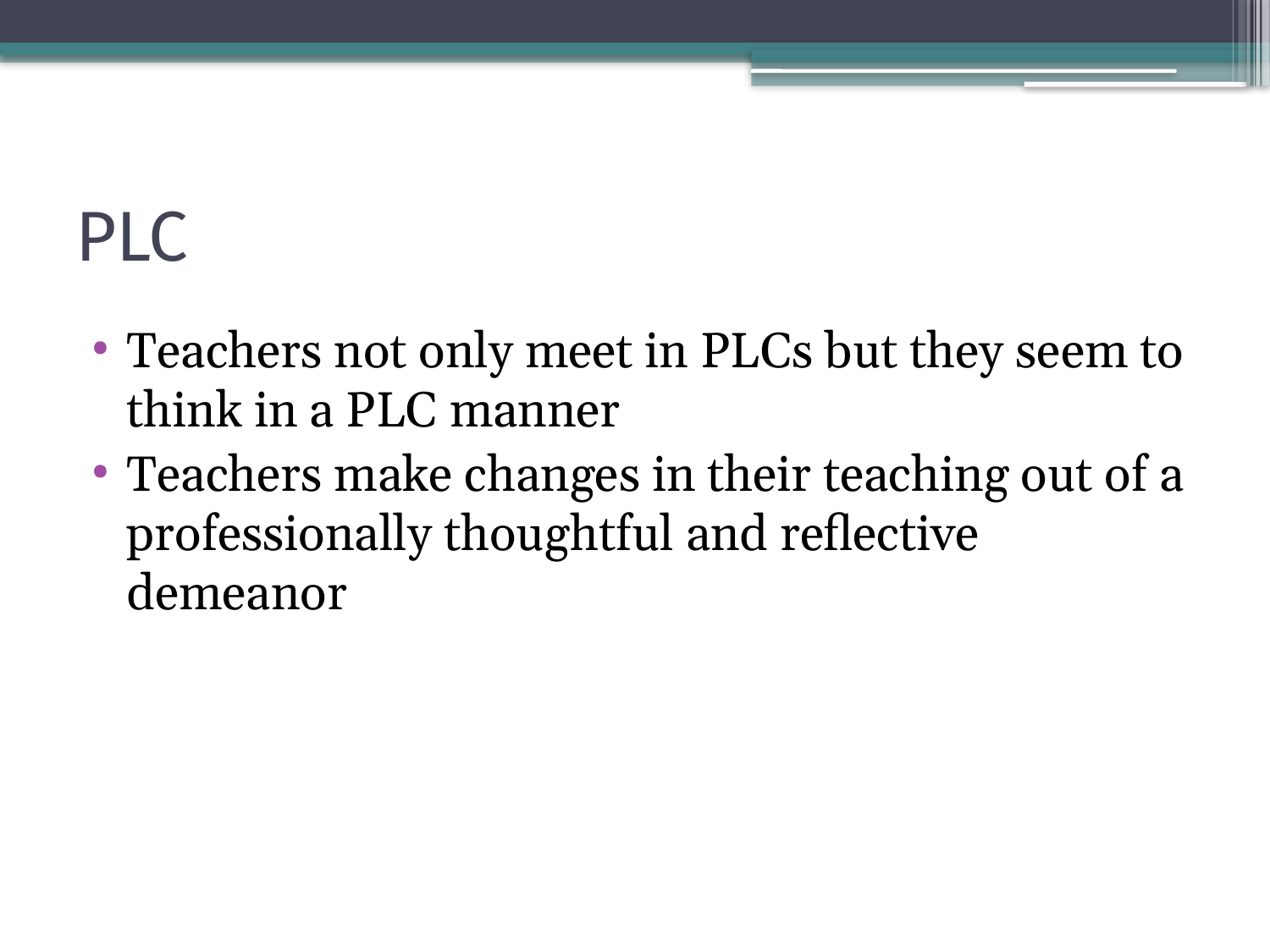

# PLC
Teachers not only meet in PLCs but they seem to think in a PLC manner
Teachers make changes in their teaching out of a professionally thoughtful and reflective demeanor